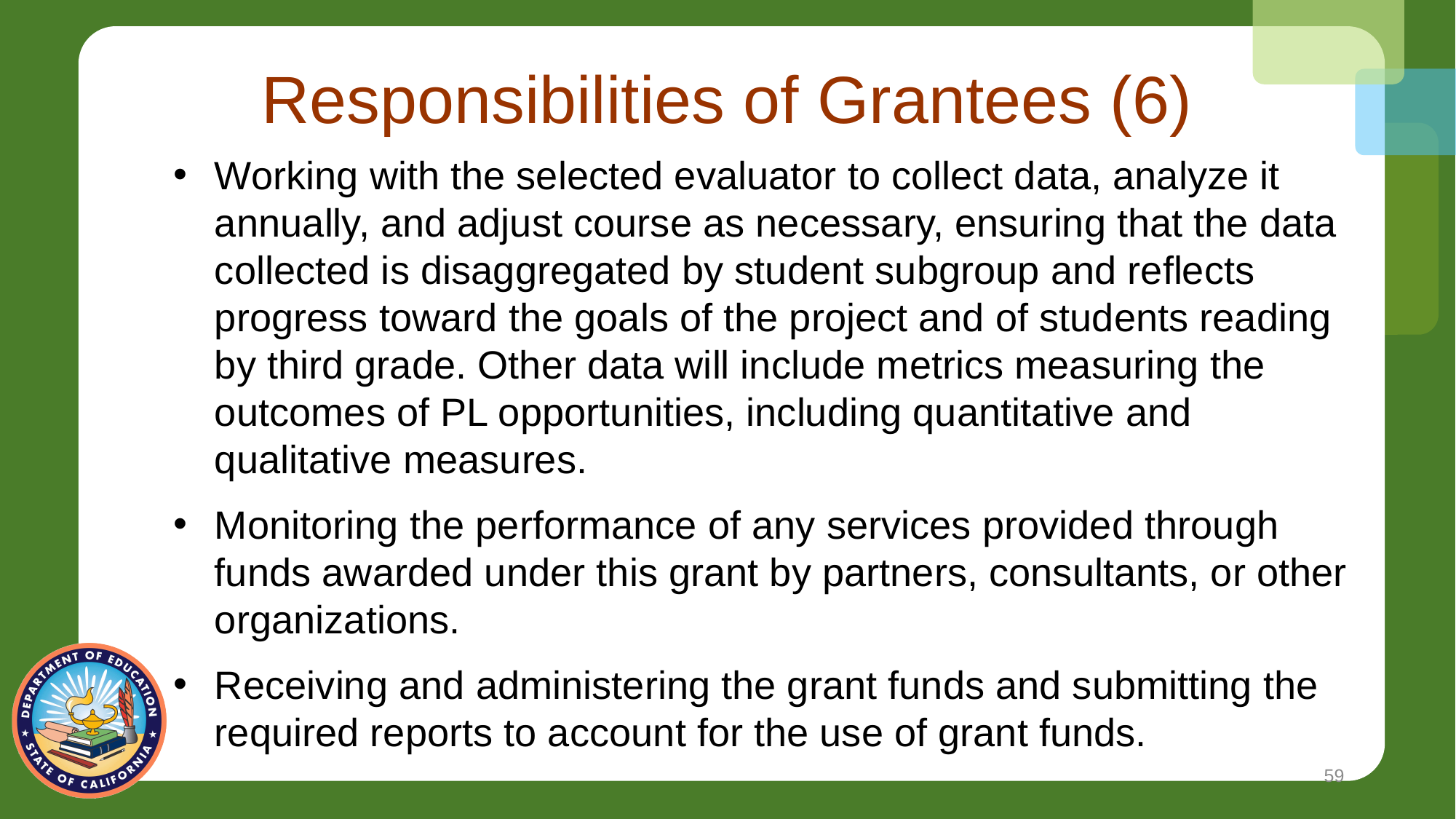

# Responsibilities of Grantees (6)
Working with the selected evaluator to collect data, analyze it annually, and adjust course as necessary, ensuring that the data collected is disaggregated by student subgroup and reflects progress toward the goals of the project and of students reading by third grade. Other data will include metrics measuring the outcomes of PL opportunities, including quantitative and qualitative measures.
Monitoring the performance of any services provided through funds awarded under this grant by partners, consultants, or other organizations.
Receiving and administering the grant funds and submitting the required reports to account for the use of grant funds.

59